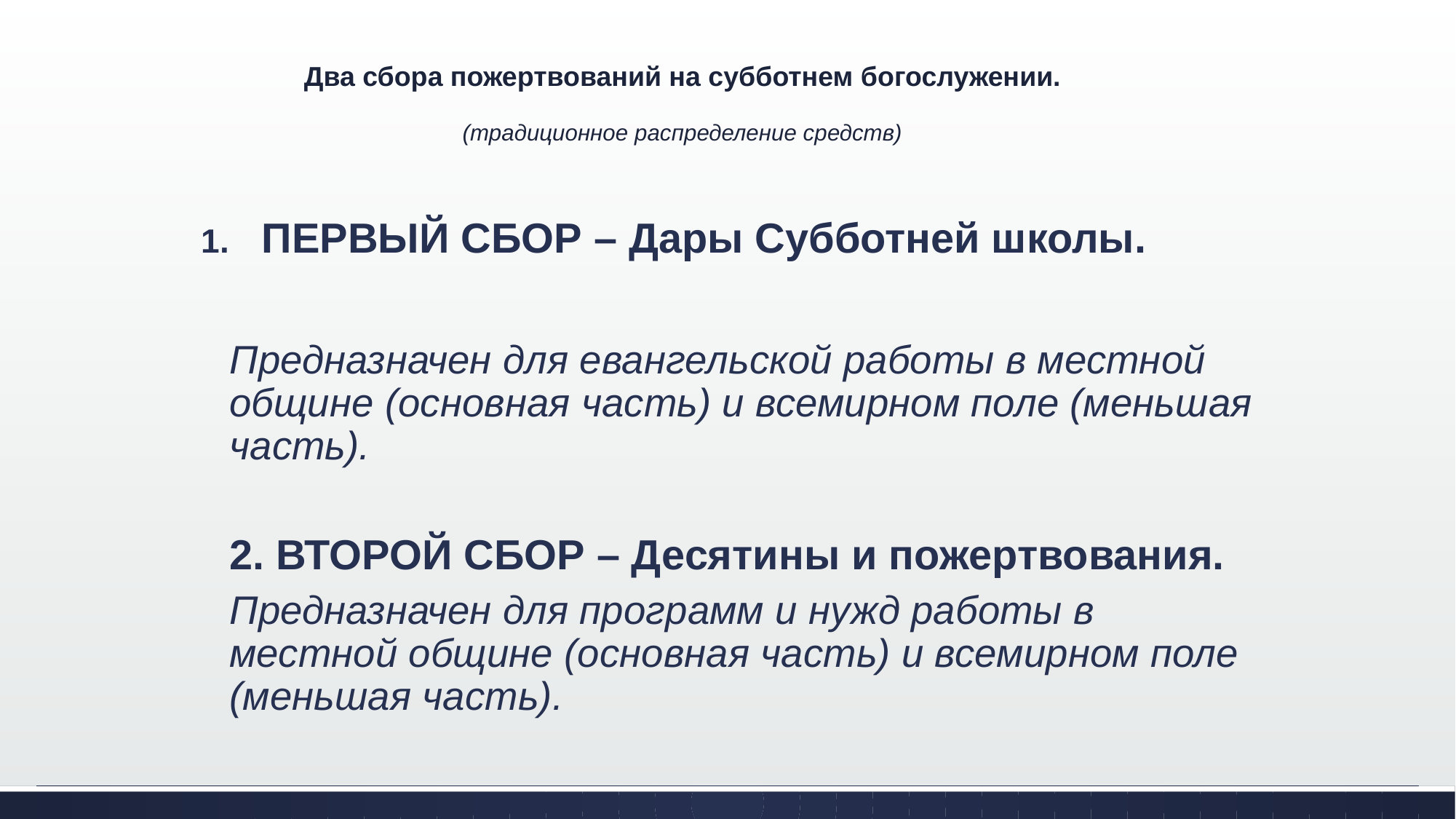

# Два сбора пожертвований на субботнем богослужении. (традиционное распределение средств)
ПЕРВЫЙ СБОР – Дары Субботней школы.

Предназначен для евангельской работы в местной общине (основная часть) и всемирном поле (меньшая часть).

2. ВТОРОЙ СБОР – Десятины и пожертвования.
Предназначен для программ и нужд работы в местной общине (основная часть) и всемирном поле (меньшая часть).